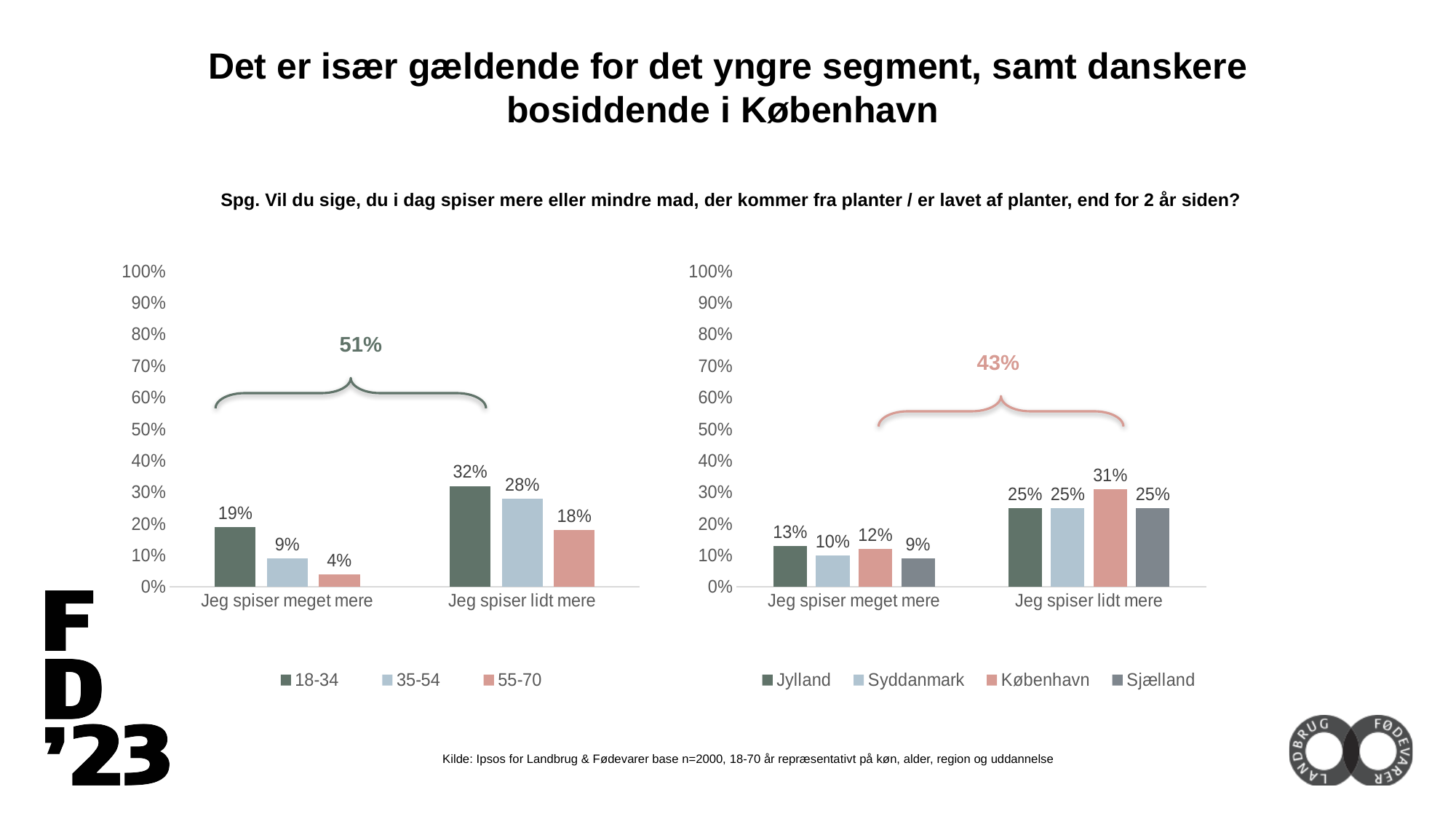

Det er især gældende for det yngre segment, samt danskere bosiddende i København
Spg. Vil du sige, du i dag spiser mere eller mindre mad, der kommer fra planter / er lavet af planter, end for 2 år siden?

### Chart

| Category | 18-34 | 35-54 | 55-70 |
|---|---|---|---|
| Jeg spiser meget mere | 0.19 | 0.09 | 0.04 |
| Jeg spiser lidt mere | 0.32 | 0.28 | 0.18 |

### Chart

| Category | Jylland | Syddanmark | København | Sjælland |
|---|---|---|---|---|
| Jeg spiser meget mere | 0.13 | 0.1 | 0.12 | 0.09 |
| Jeg spiser lidt mere | 0.25 | 0.25 | 0.31 | 0.25 |

51%
43%
Kilde: Ipsos for Landbrug & Fødevarer base n=2000, 18-70 år repræsentativt på køn, alder, region og uddannelse